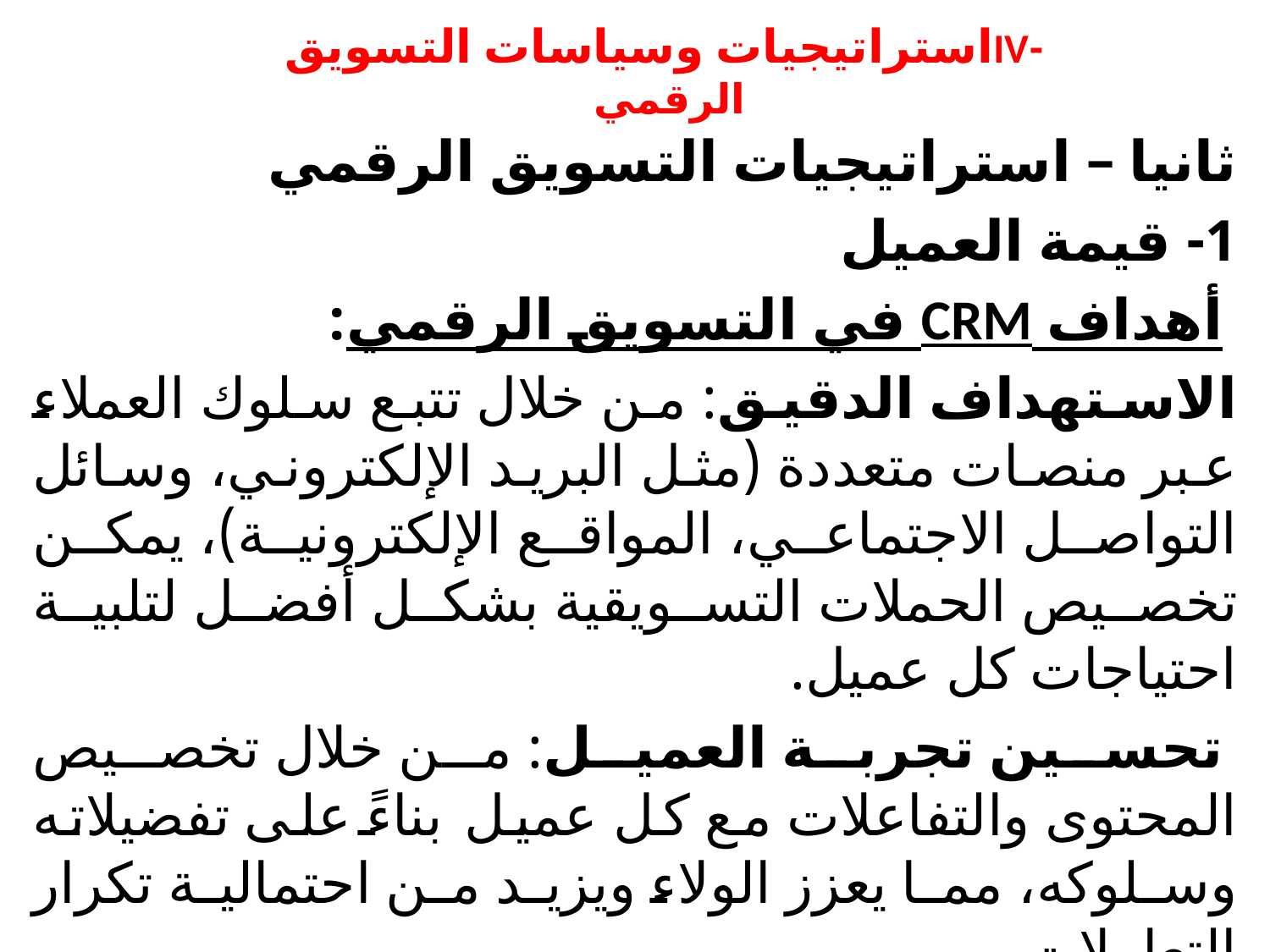

# -IVاستراتيجيات وسياسات التسويق الرقمي
ثانيا – استراتيجيات التسويق الرقمي
	1- قيمة العميل
 أهداف CRM في التسويق الرقمي:
	الاستهداف الدقيق: من خلال تتبع سلوك العملاء عبر منصات متعددة (مثل البريد الإلكتروني، وسائل التواصل الاجتماعي، المواقع الإلكترونية)، يمكن تخصيص الحملات التسويقية بشكل أفضل لتلبية احتياجات كل عميل.
	 تحسين تجربة العميل: من خلال تخصيص المحتوى والتفاعلات مع كل عميل بناءً على تفضيلاته وسلوكه، مما يعزز الولاء ويزيد من احتمالية تكرار التعاملات.